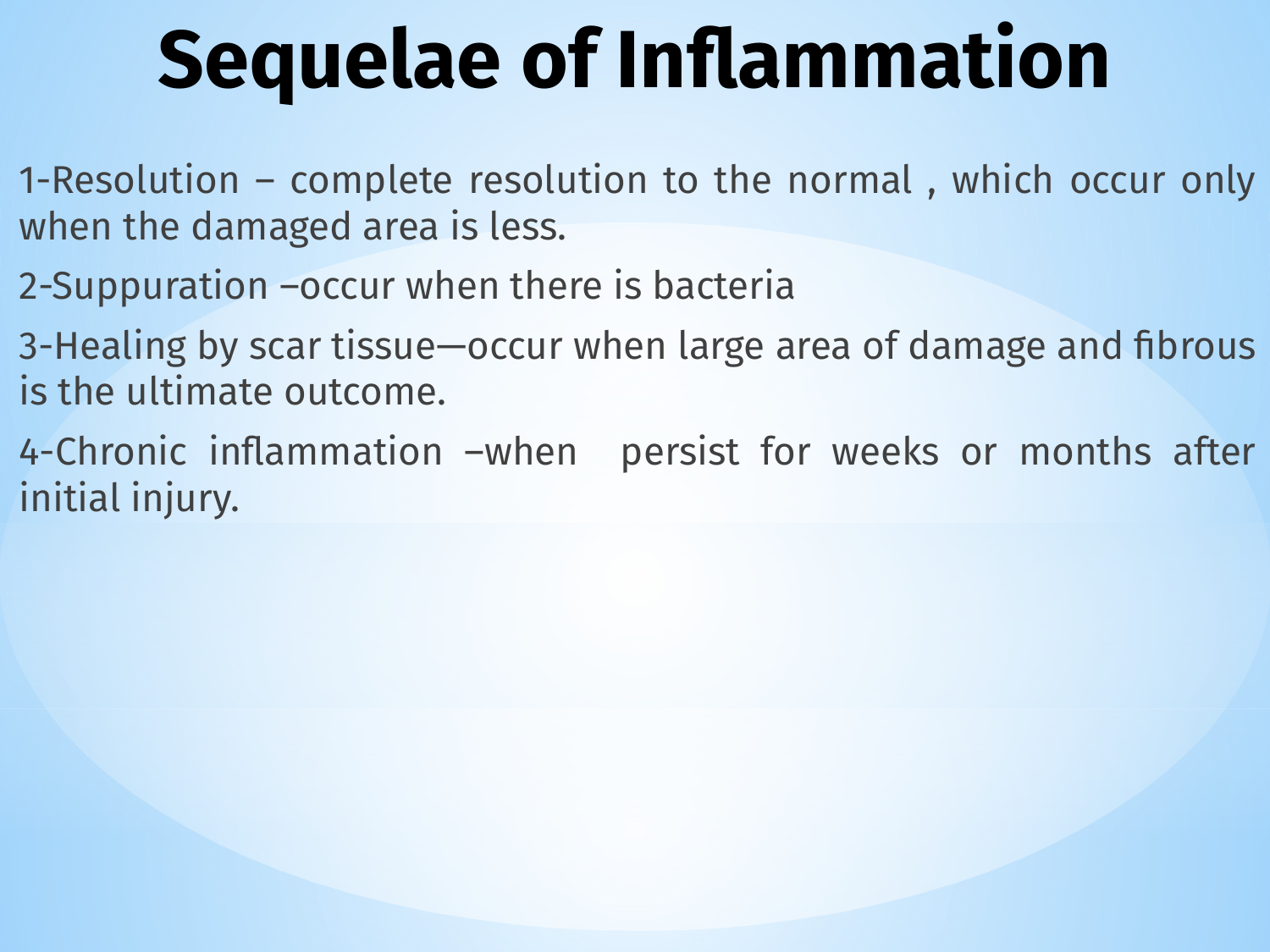

# Sequelae of Inflammation
1-Resolution – complete resolution to the normal , which occur only when the damaged area is less.
2-Suppuration –occur when there is bacteria
3-Healing by scar tissue—occur when large area of damage and fibrous is the ultimate outcome.
4-Chronic inflammation –when  persist for weeks or months after initial injury.